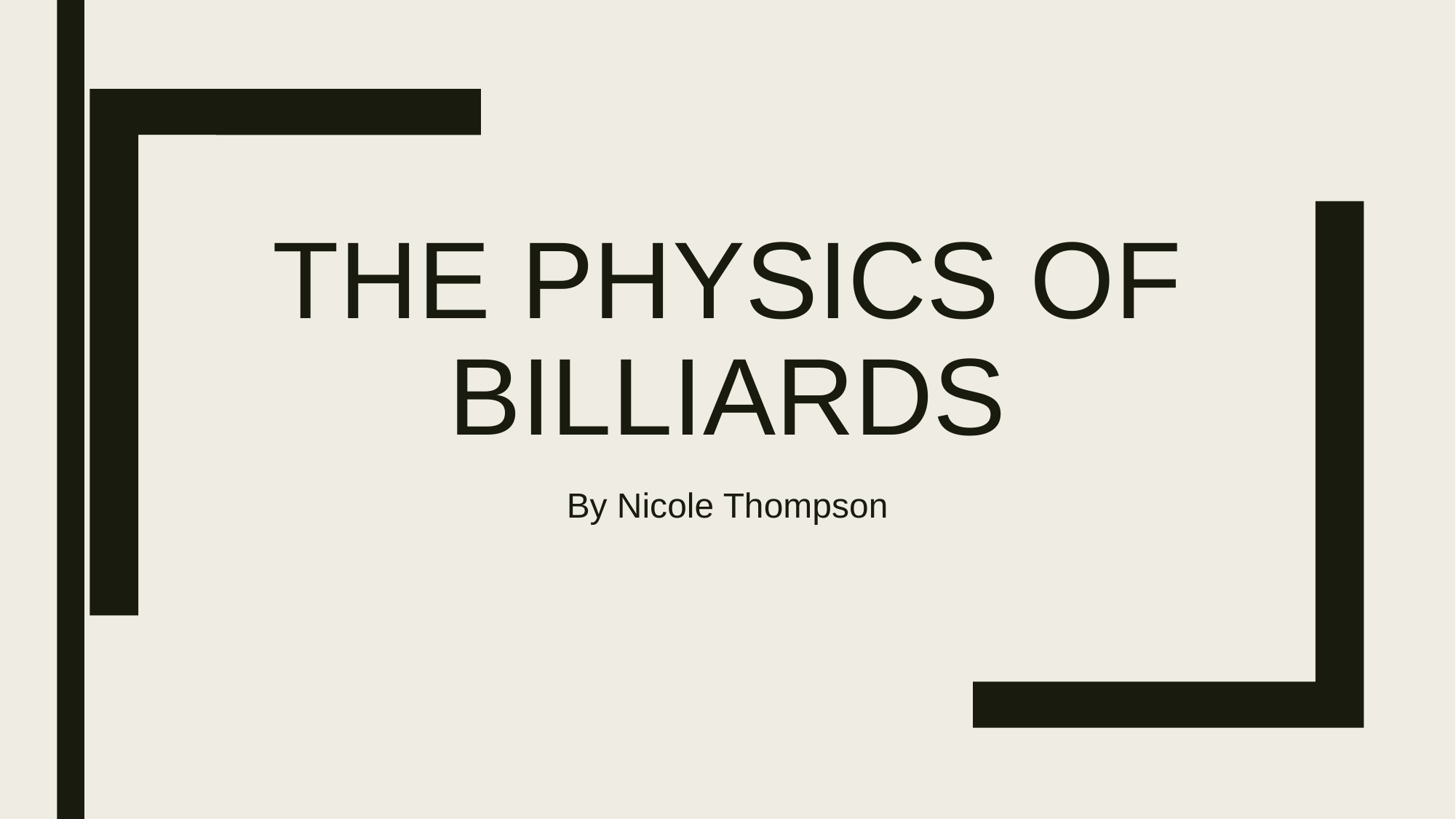

# THE PHYSICS OF BILLIARDS
By Nicole Thompson